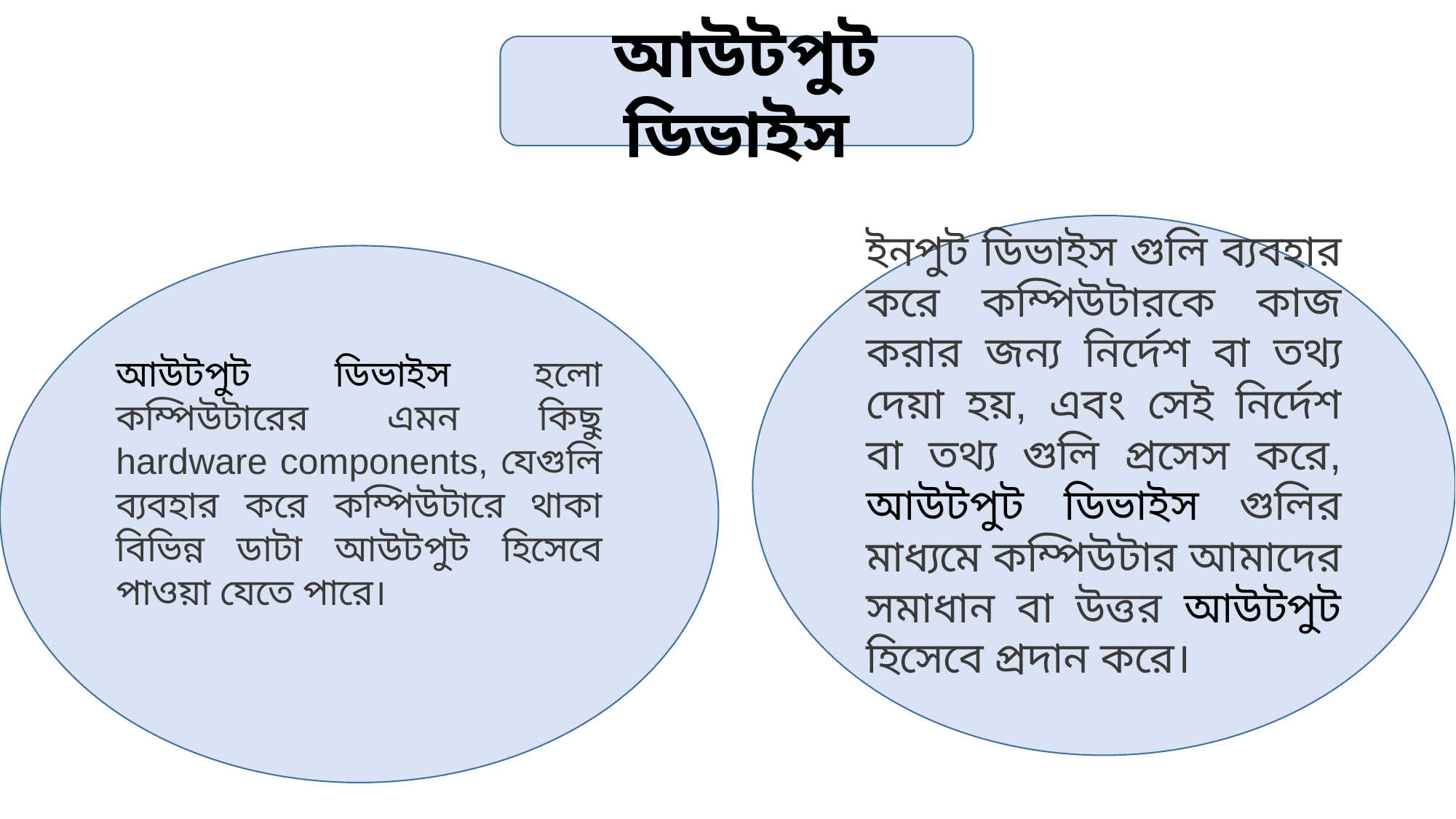

আউটপুট ডিভাইস
ইনপুট ডিভাইস গুলি ব্যবহার করে কম্পিউটারকে কাজ করার জন্য নির্দেশ বা তথ্য দেয়া হয়, এবং সেই নির্দেশ বা তথ্য গুলি প্রসেস করে, আউটপুট ডিভাইস গুলির মাধ্যমে কম্পিউটার আমাদের সমাধান বা উত্তর আউটপুট হিসেবে প্রদান করে।

আউটপুট ডিভাইস হলো কম্পিউটারের এমন কিছু hardware components, যেগুলি ব্যবহার করে কম্পিউটারে থাকা বিভিন্ন ডাটা আউটপুট হিসেবে পাওয়া যেতে পারে।